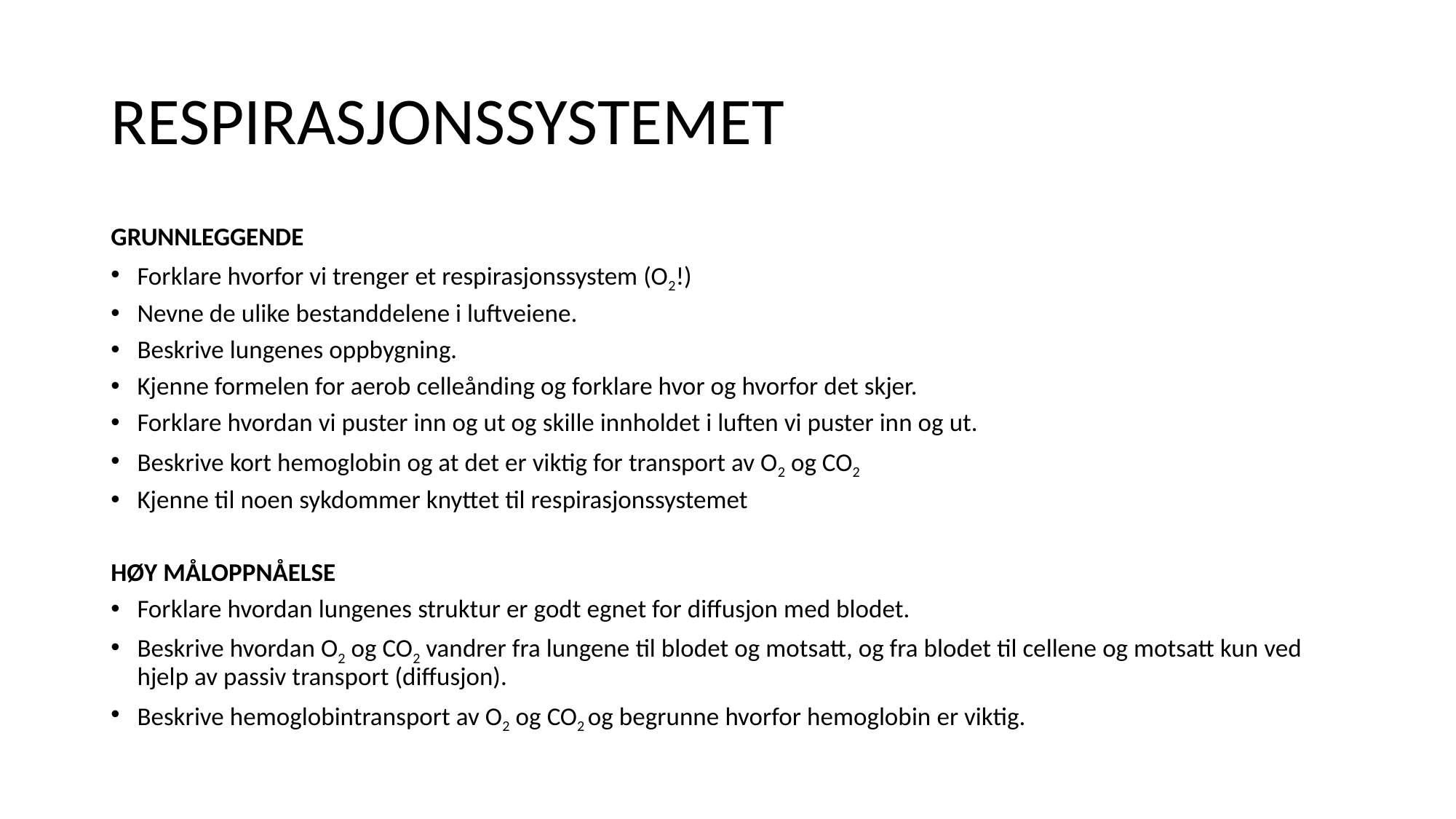

# RESPIRASJONSSYSTEMET
GRUNNLEGGENDE
Forklare hvorfor vi trenger et respirasjonssystem (O2!)
Nevne de ulike bestanddelene i luftveiene.
Beskrive lungenes oppbygning.
Kjenne formelen for aerob celleånding og forklare hvor og hvorfor det skjer.
Forklare hvordan vi puster inn og ut og skille innholdet i luften vi puster inn og ut.
Beskrive kort hemoglobin og at det er viktig for transport av O2 og CO2
Kjenne til noen sykdommer knyttet til respirasjonssystemet

HØY MÅLOPPNÅELSE
Forklare hvordan lungenes struktur er godt egnet for diffusjon med blodet.
Beskrive hvordan O2 og CO2 vandrer fra lungene til blodet og motsatt, og fra blodet til cellene og motsatt kun ved hjelp av passiv transport (diffusjon).
Beskrive hemoglobintransport av O2 og CO2 og begrunne hvorfor hemoglobin er viktig.